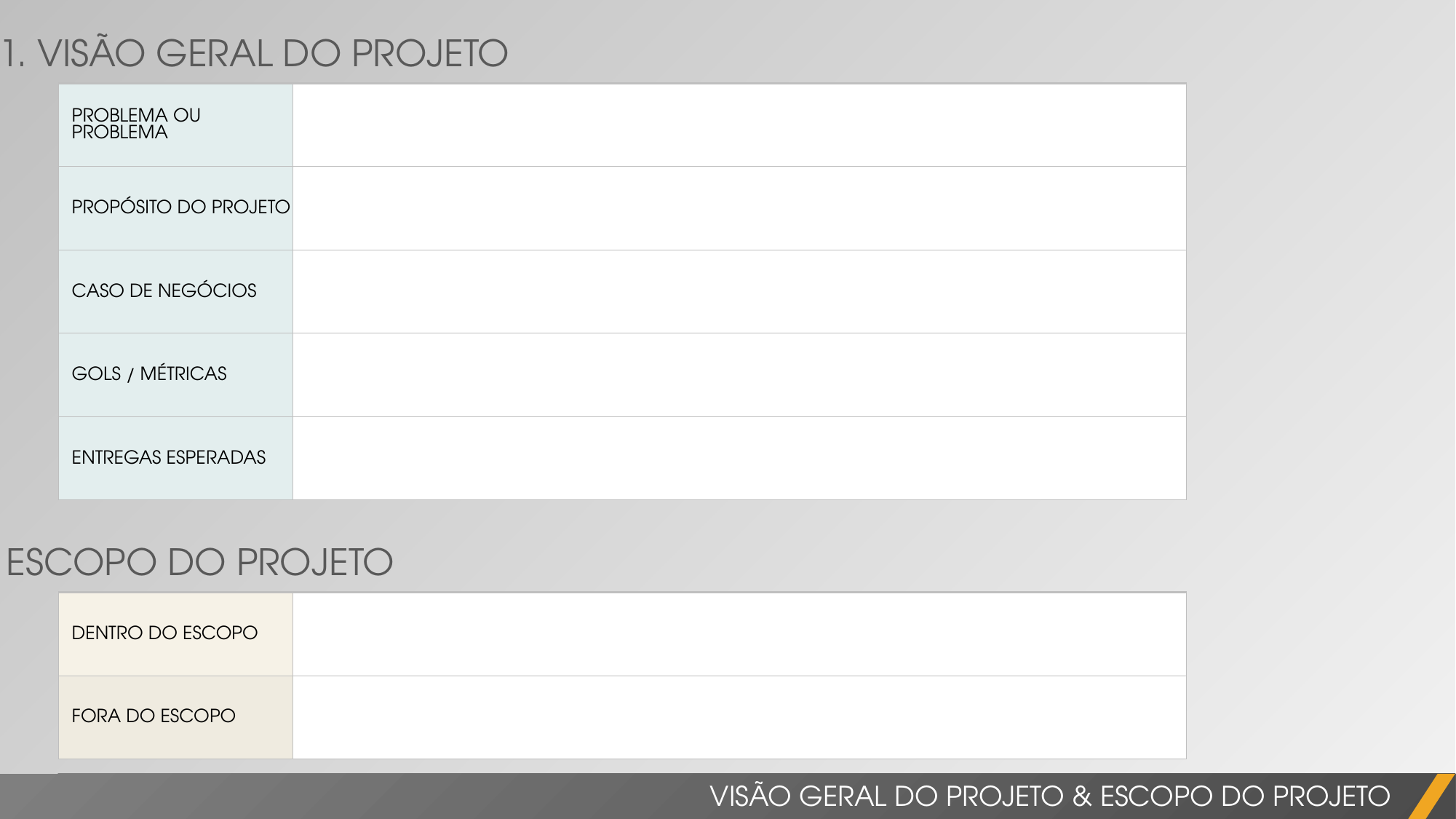

1. VISÃO GERAL DO PROJETO
| PROBLEMA OU PROBLEMA |  |
| --- | --- |
| PROPÓSITO DO PROJETO |  |
| CASO DE NEGÓCIOS |  |
| GOLS / MÉTRICAS |  |
| ENTREGAS ESPERADAS |  |
ESCOPO DO PROJETO
| DENTRO DO ESCOPO |  |
| --- | --- |
| FORA DO ESCOPO |  |
RELATÓRIO DO PROJETO
VISÃO GERAL DO PROJETO & ESCOPO DO PROJETO